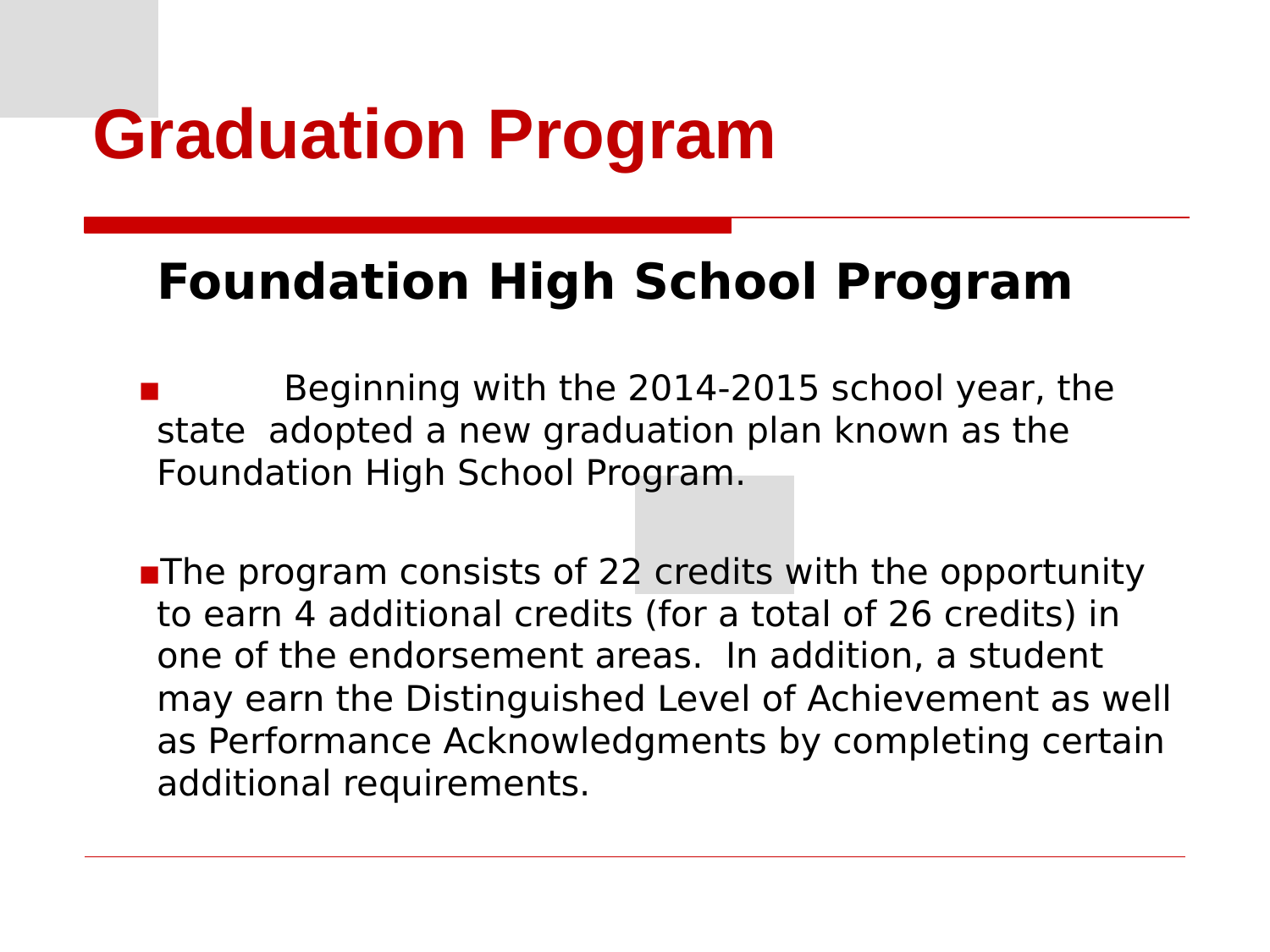

# Graduation Program
Foundation High School Program

	Beginning with the 2014-2015 school year, the state  adopted a new graduation plan known as the Foundation High School Program.

The program consists of 22 credits with the opportunity to earn 4 additional credits (for a total of 26 credits) in one of the endorsement areas.  In addition, a student may earn the Distinguished Level of Achievement as well as Performance Acknowledgments by completing certain additional requirements.